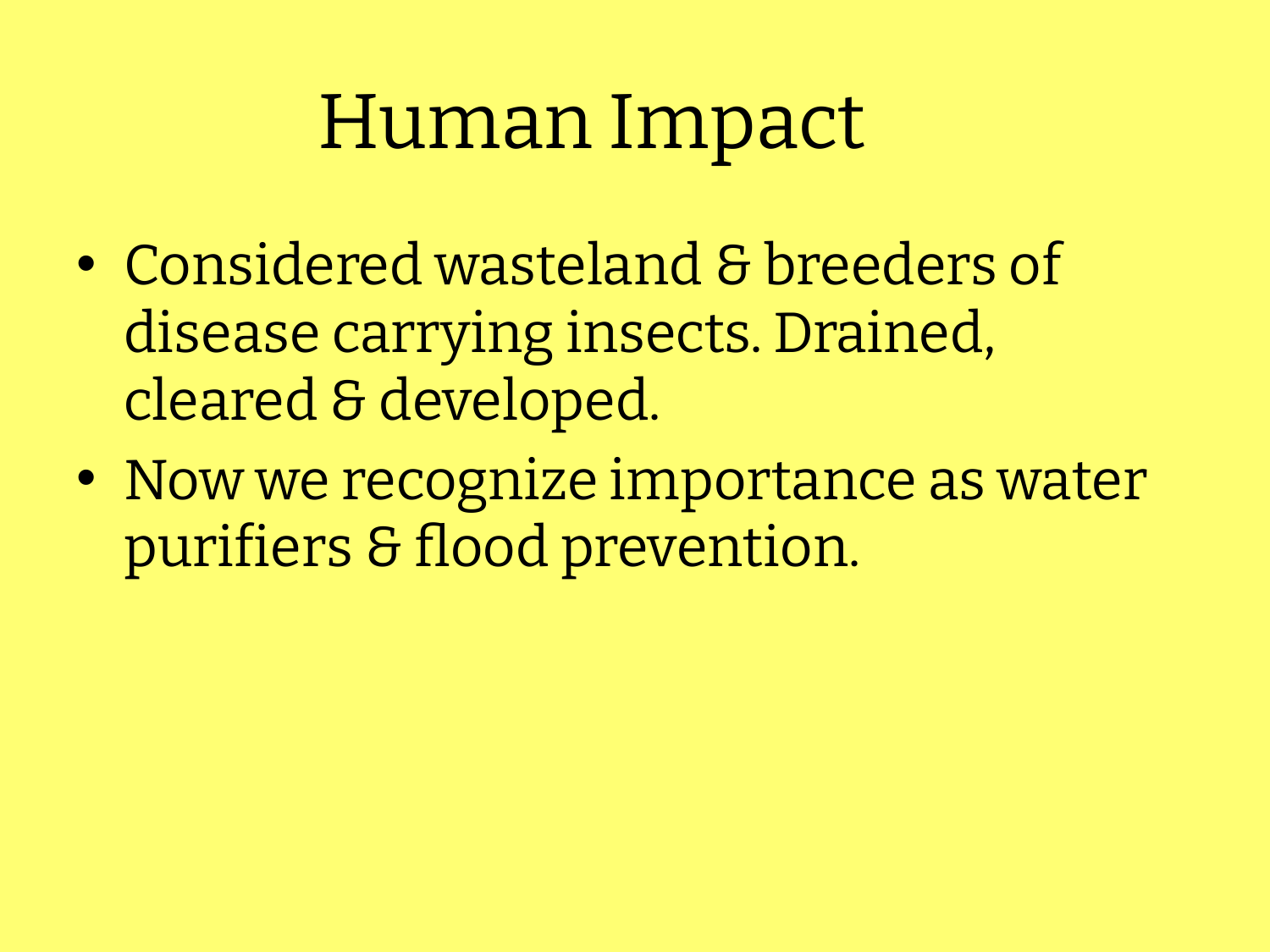

# Human Impact
Considered wasteland & breeders of disease carrying insects. Drained, cleared & developed.
Now we recognize importance as water purifiers & flood prevention.